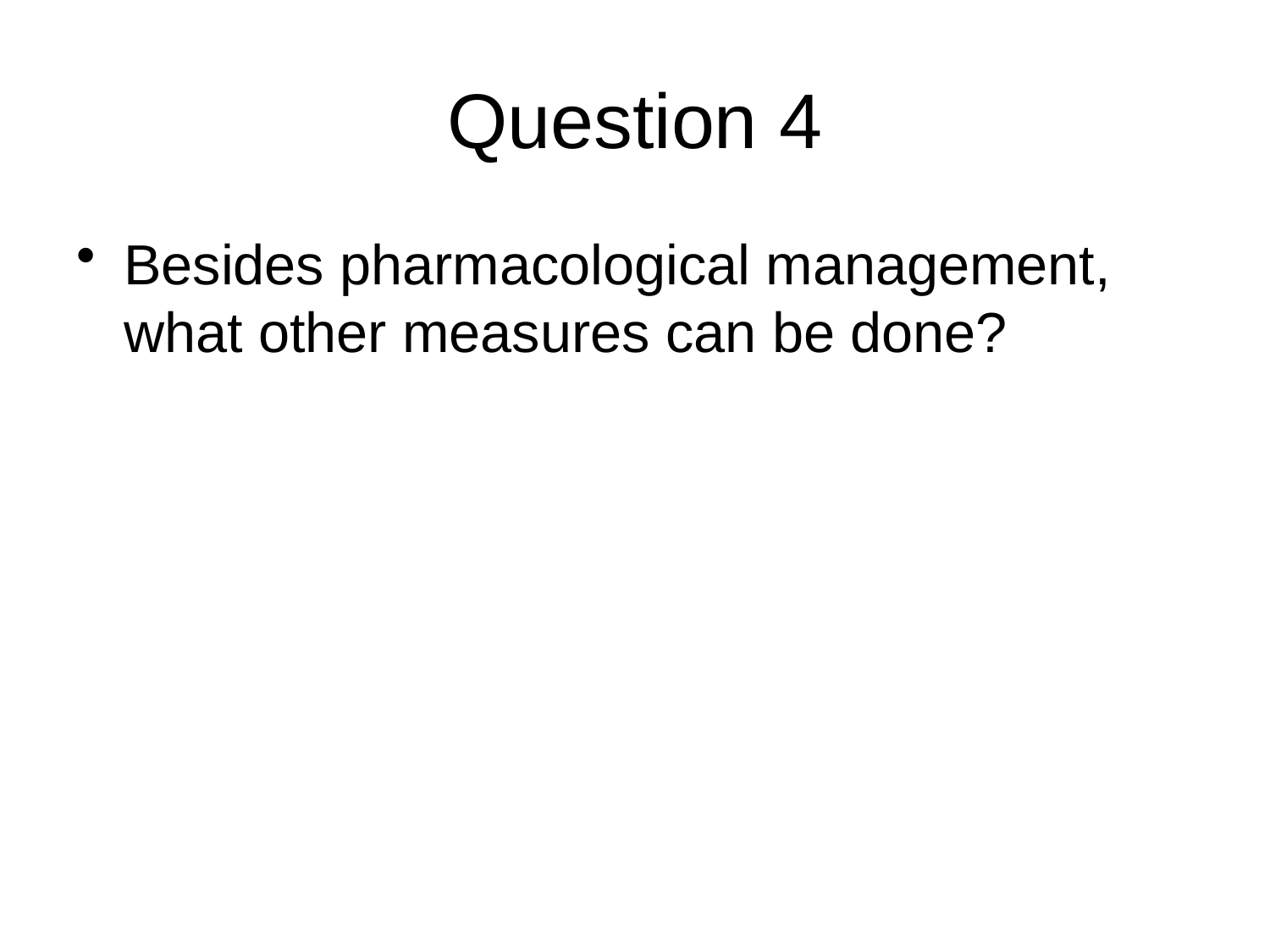

# Question 4
Besides pharmacological management, what other measures can be done?